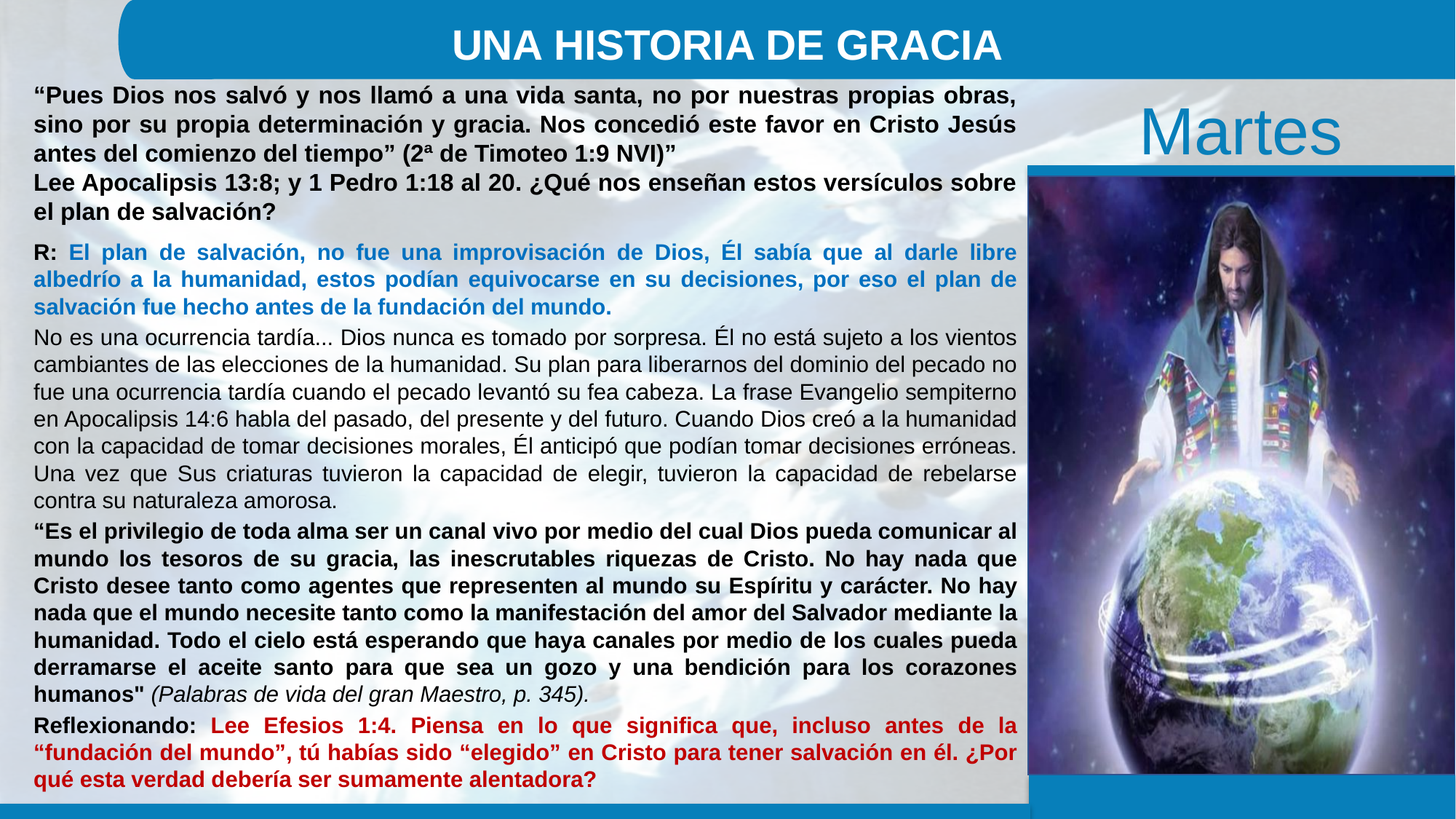

UNA HISTORIA DE GRACIA
“Pues Dios nos salvó y nos llamó a una vida santa, no por nuestras propias obras, sino por su propia determinación y gracia. Nos concedió este favor en Cristo Jesús antes del comienzo del tiempo” (2ª de Timoteo 1:9 NVI)”
Lee Apocalipsis 13:8; y 1 Pedro 1:18 al 20. ¿Qué nos enseñan estos versículos sobre el plan de salvación?

R: El plan de salvación, no fue una improvisación de Dios, Él sabía que al darle libre albedrío a la humanidad, estos podían equivocarse en su decisiones, por eso el plan de salvación fue hecho antes de la fundación del mundo.
No es una ocurrencia tardía... Dios nunca es tomado por sorpresa. Él no está sujeto a los vientos cambiantes de las elecciones de la humanidad. Su plan para liberarnos del dominio del pecado no fue una ocurrencia tardía cuando el pecado levantó su fea cabeza. La frase Evangelio sempiterno en Apocalipsis 14:6 habla del pasado, del presente y del futuro. Cuando Dios creó a la humanidad con la capacidad de tomar decisiones morales, Él anticipó que podían tomar decisiones erróneas. Una vez que Sus criaturas tuvieron la capacidad de elegir, tuvieron la capacidad de rebelarse contra su naturaleza amorosa.
“Es el privilegio de toda alma ser un canal vivo por medio del cual Dios pueda comunicar al mundo los tesoros de su gracia, las inescrutables riquezas de Cristo. No hay nada que Cristo desee tanto como agentes que representen al mundo su Espíritu y carácter. No hay nada que el mundo necesite tanto como la manifestación del amor del Salvador mediante la humanidad. Todo el cielo está esperando que haya canales por medio de los cuales pueda derramarse el aceite santo para que sea un gozo y una bendición para los corazones humanos" (Palabras de vida del gran Maestro, p. 345).
Reflexionando: Lee Efesios 1:4. Piensa en lo que significa que, incluso antes de la “fundación del mundo”, tú habías sido “elegido” en Cristo para tener salvación en él. ¿Por qué esta verdad debería ser sumamente alentadora?